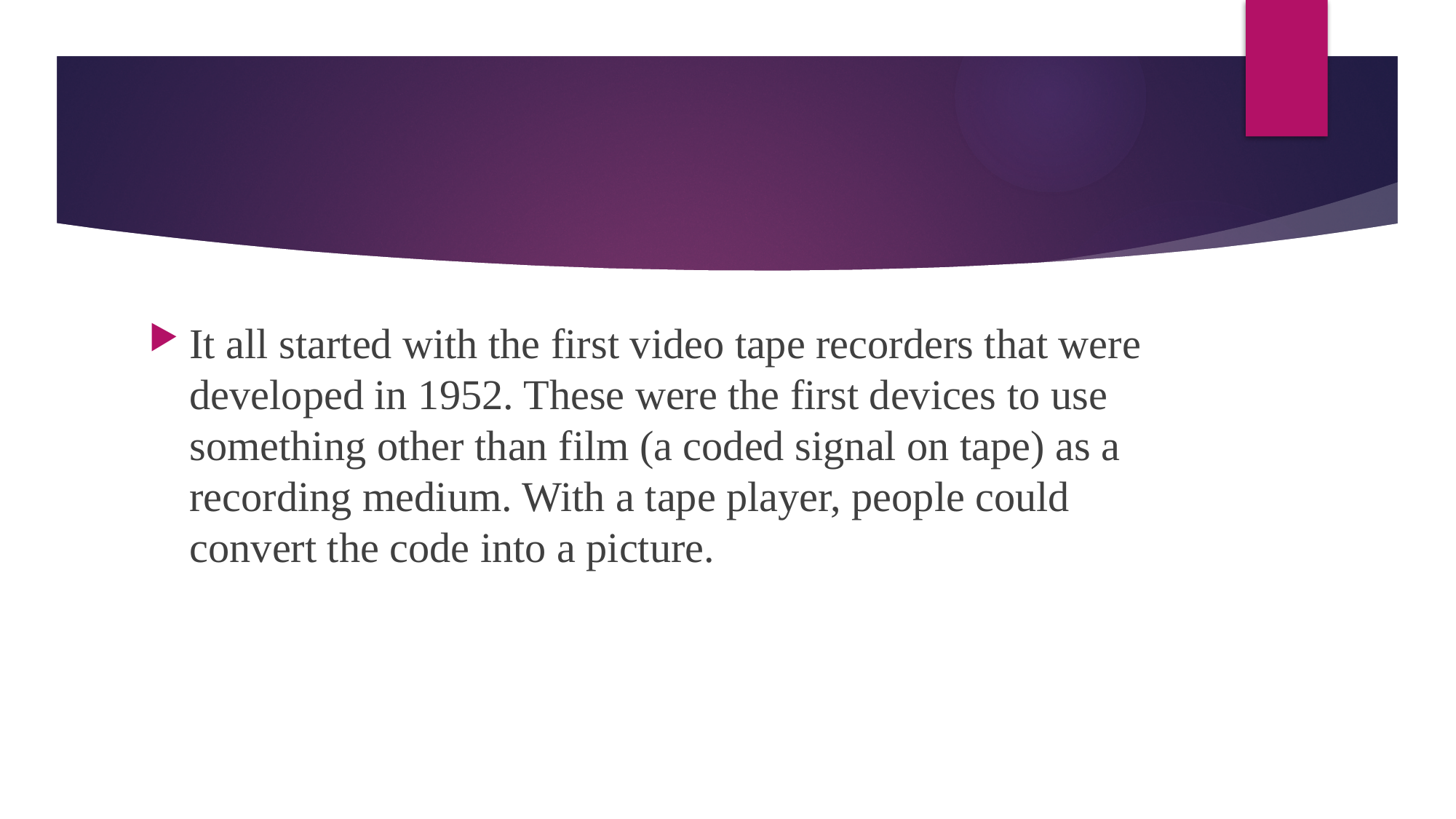

#
It all started with the first video tape recorders that were developed in 1952. These were the first devices to use something other than film (a coded signal on tape) as a recording medium. With a tape player, people could convert the code into a picture.